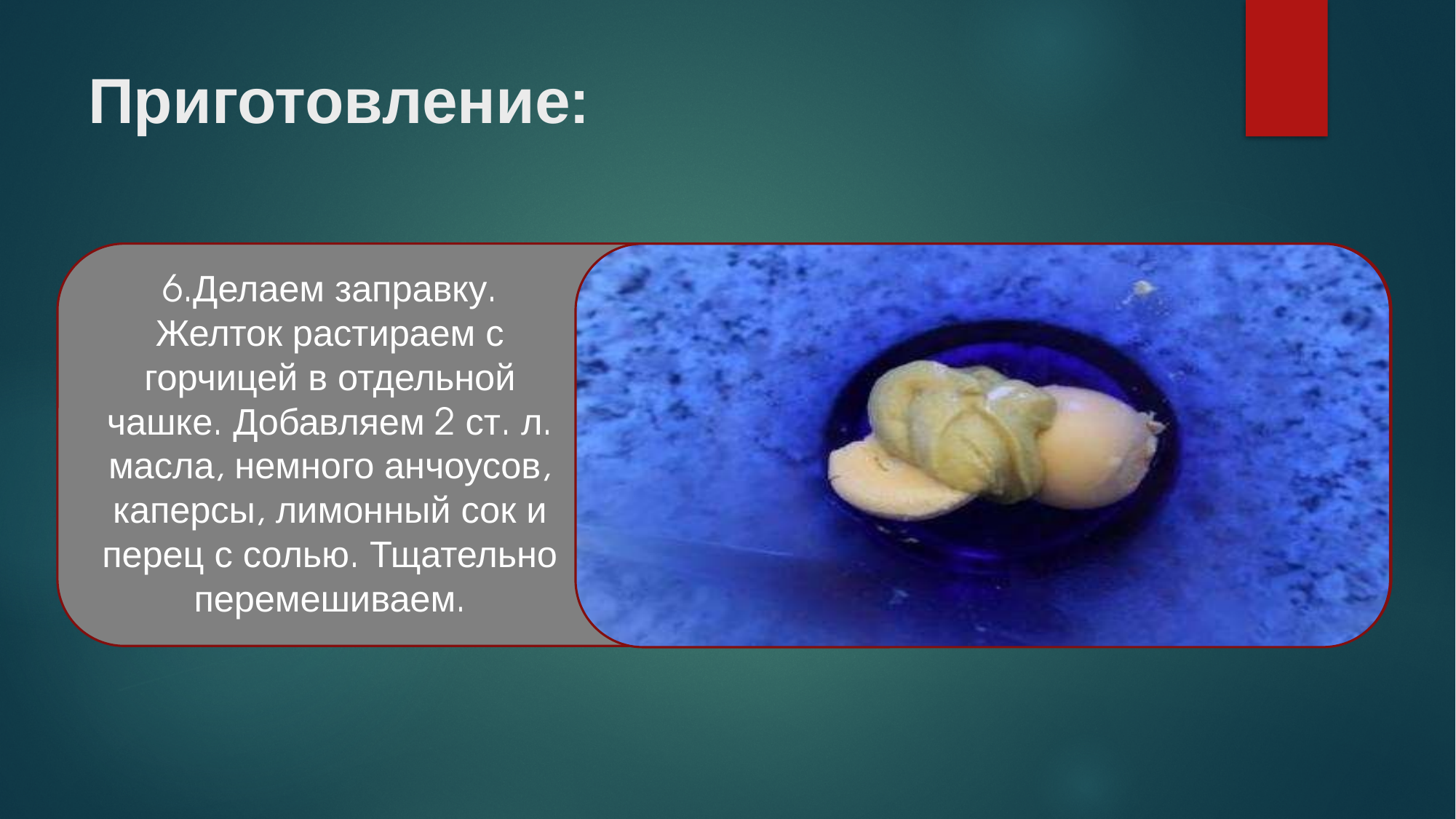

# Приготовление:
1

6.Делаем заправку. Желток растираем с горчицей в отдельной чашке. Добавляем 2 ст. л. масла, немного анчоусов, каперсы, лимонный сок и перец с солью. Тщательно перемешиваем.